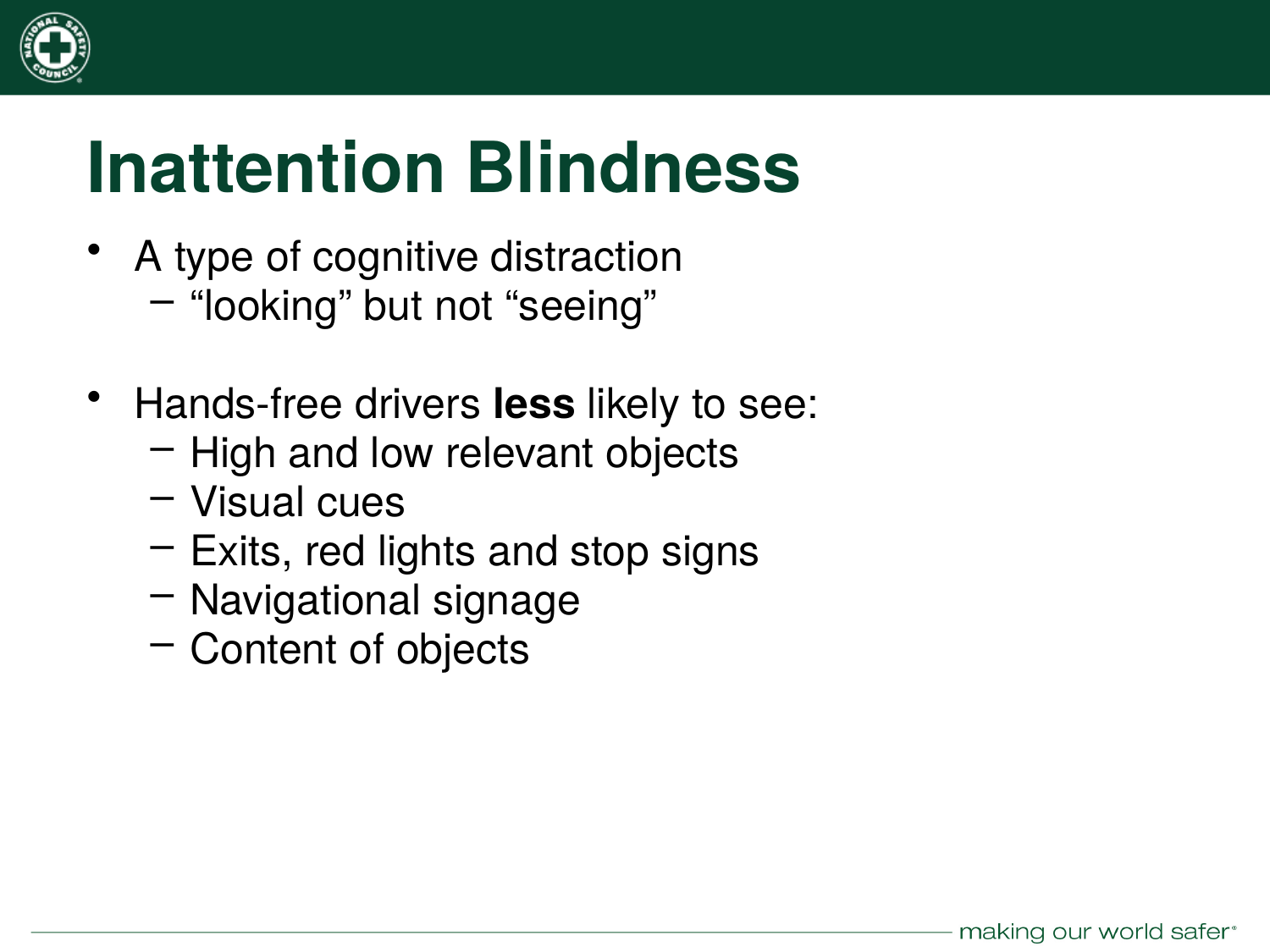

# Inattention Blindness
A type of cognitive distraction
“looking” but not “seeing”

Hands-free drivers less likely to see:
High and low relevant objects
Visual cues
Exits, red lights and stop signs
Navigational signage
Content of objects